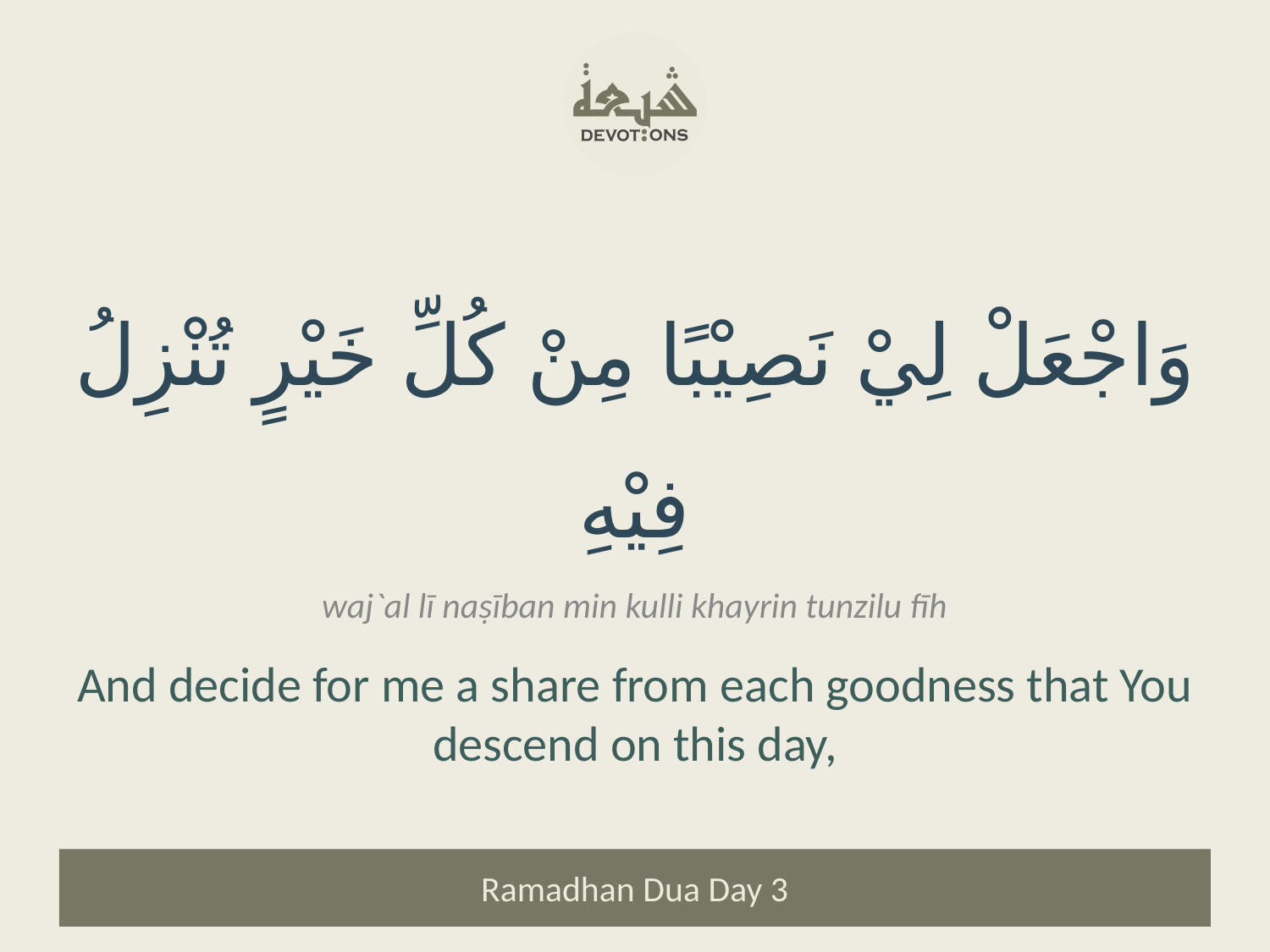

وَاجْعَلْ لِيْ نَصِيْبًا مِنْ كُلِّ خَيْرٍ تُنْزِلُ فِيْهِ
waj`al lī naṣīban min kulli khayrin tunzilu fīh
And decide for me a share from each goodness that You descend on this day,
Ramadhan Dua Day 3